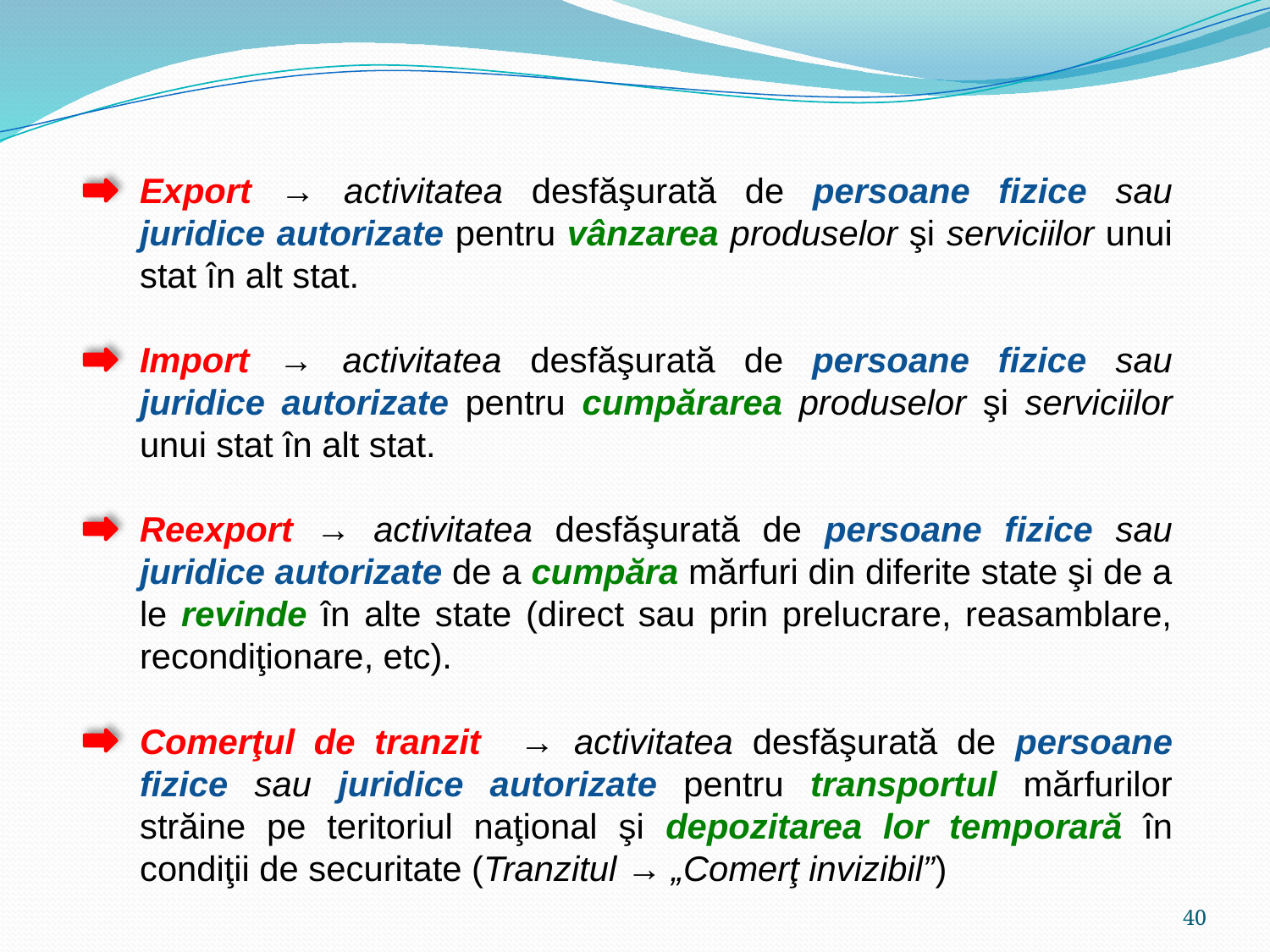

Export → activitatea desfăşurată de persoane fizice sau juridice autorizate pentru vânzarea produselor şi serviciilor unui stat în alt stat.

Import → activitatea desfăşurată de persoane fizice sau juridice autorizate pentru cumpărarea produselor şi serviciilor unui stat în alt stat.

Reexport → activitatea desfăşurată de persoane fizice sau juridice autorizate de a cumpăra mărfuri din diferite state şi de a le revinde în alte state (direct sau prin prelucrare, reasamblare, recondiţionare, etc).

Comerţul de tranzit  → activitatea desfăşurată de persoane fizice sau juridice autorizate pentru transportul mărfurilor străine pe teritoriul naţional şi depozitarea lor temporară în condiţii de securitate (Tranzitul → „Comerţ invizibil”)

40